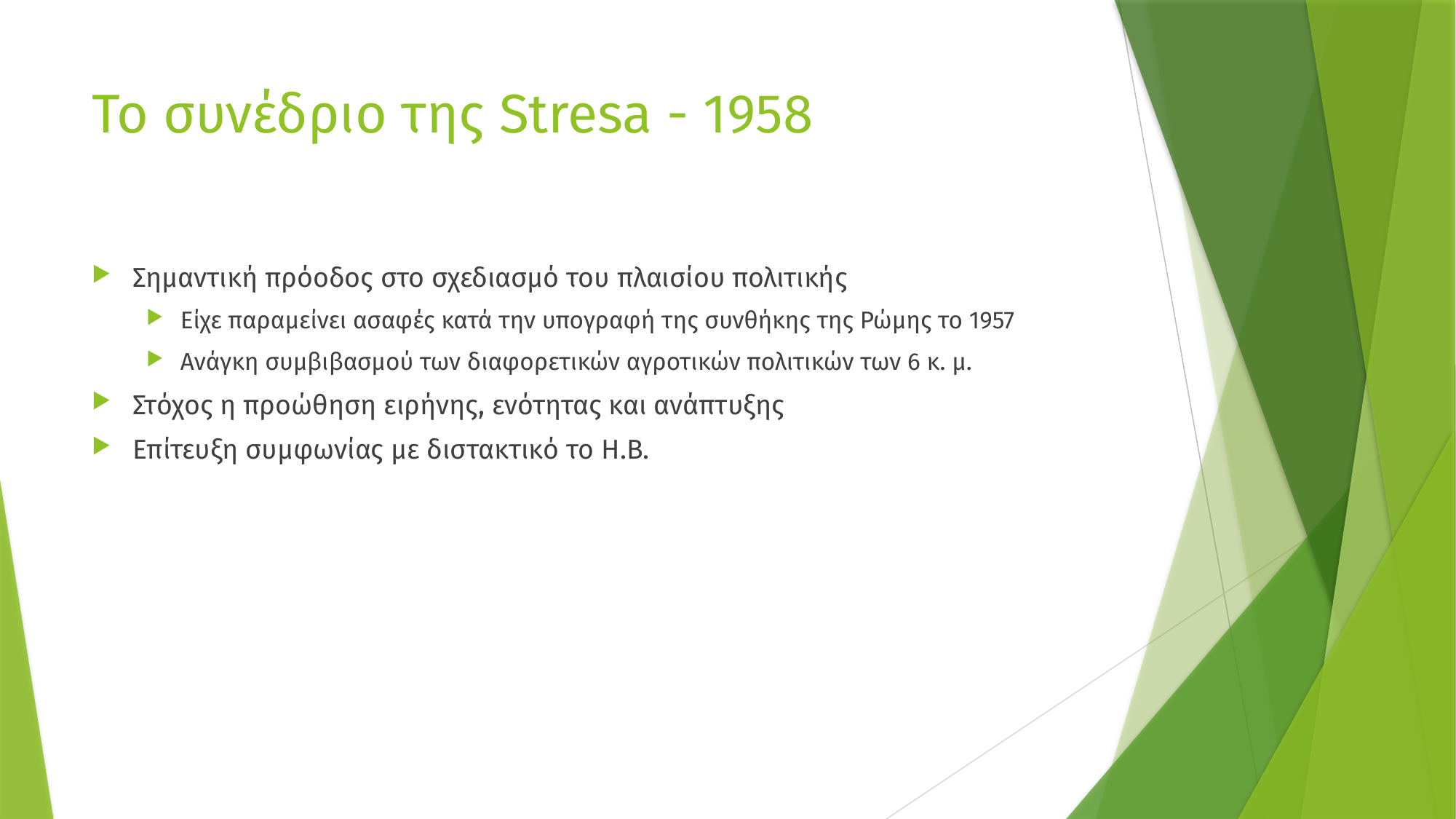

# Το συνέδριο της Stresa - 1958
Σημαντική πρόοδος στο σχεδιασμό του πλαισίου πολιτικής
Είχε παραμείνει ασαφές κατά την υπογραφή της συνθήκης της Ρώμης το 1957
Ανάγκη συμβιβασμού των διαφορετικών αγροτικών πολιτικών των 6 κ. μ.
Στόχος η προώθηση ειρήνης, ενότητας και ανάπτυξης
Επίτευξη συμφωνίας με διστακτικό το Η.Β.